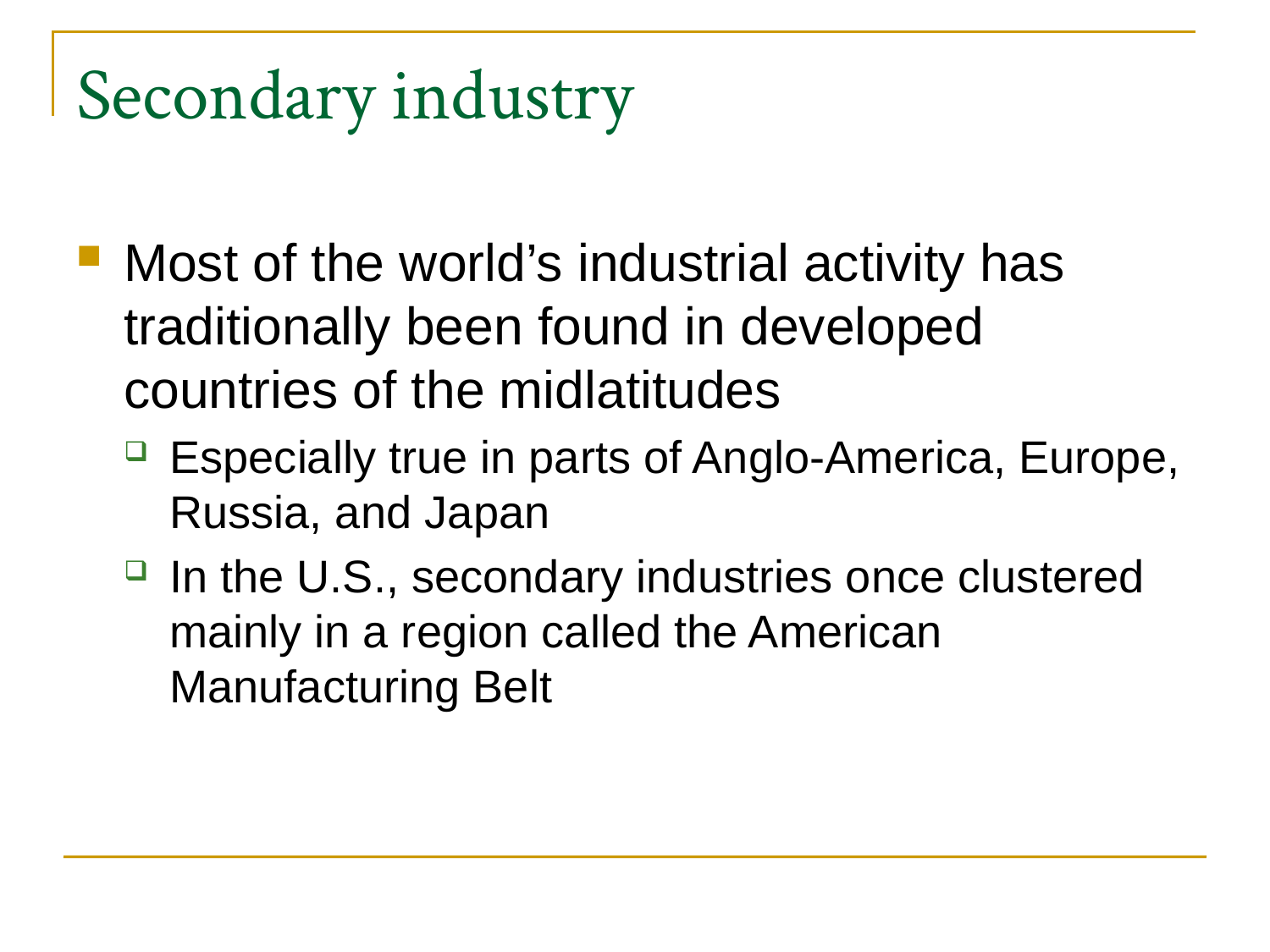

# Secondary industry
Most of the world’s industrial activity has traditionally been found in developed countries of the midlatitudes
Especially true in parts of Anglo-America, Europe, Russia, and Japan
In the U.S., secondary industries once clustered mainly in a region called the American Manufacturing Belt